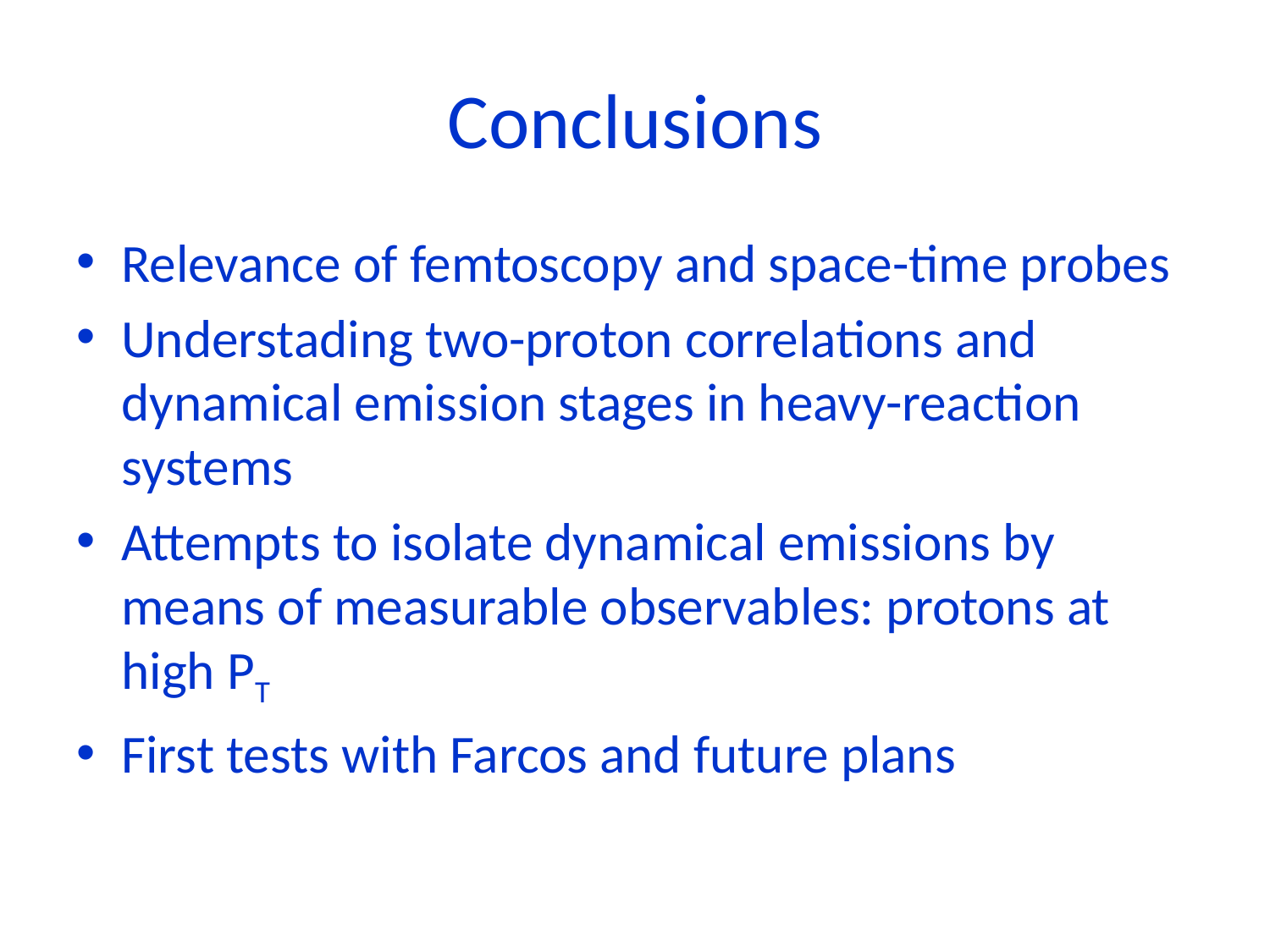

# Conclusions
Relevance of femtoscopy and space-time probes
Understading two-proton correlations and dynamical emission stages in heavy-reaction systems
Attempts to isolate dynamical emissions by means of measurable observables: protons at high PT
First tests with Farcos and future plans